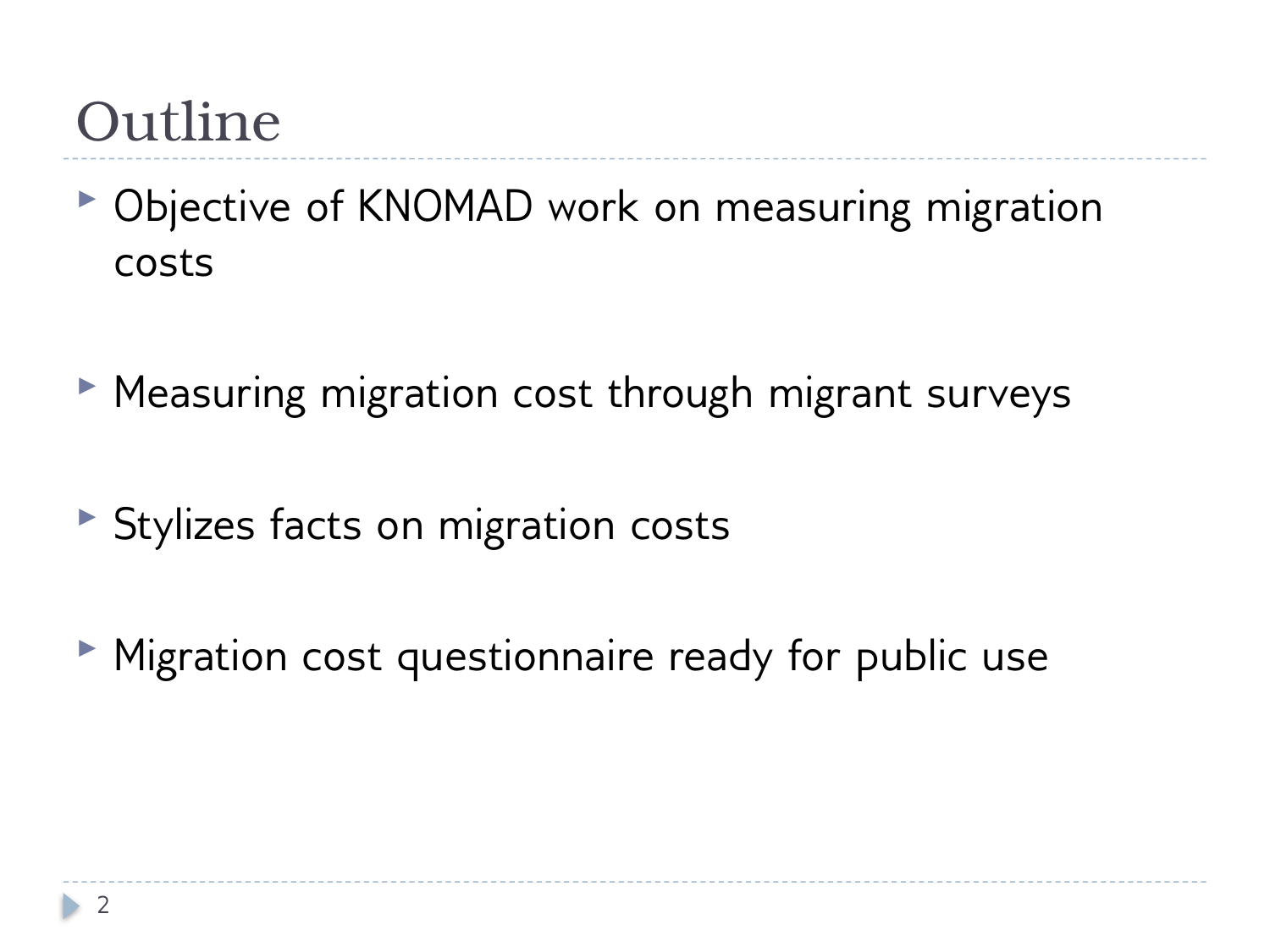

# Outline
Objective of KNOMAD work on measuring migration costs

Measuring migration cost through migrant surveys

Stylizes facts on migration costs

Migration cost questionnaire ready for public use
2